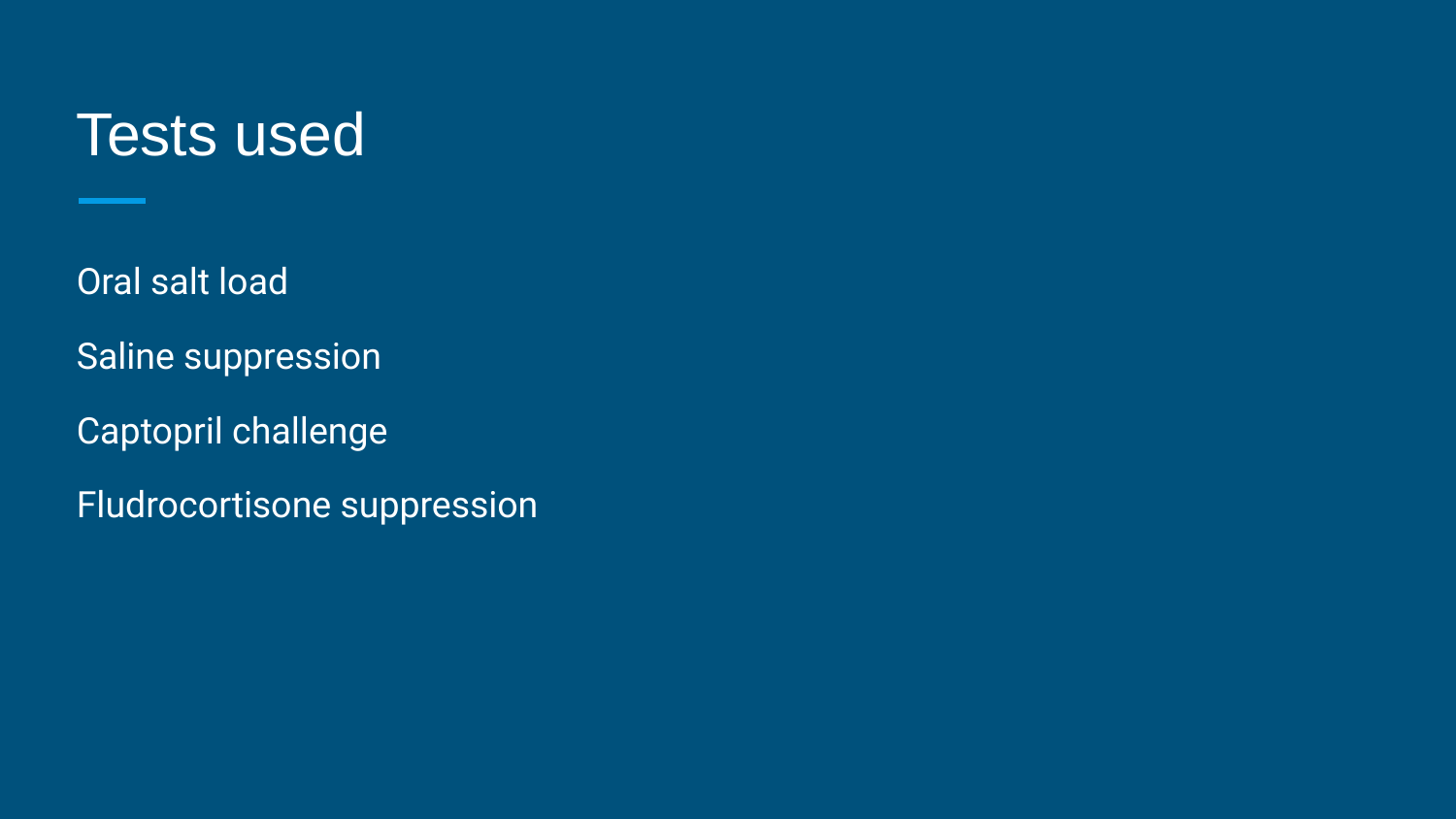

# Tests used
Oral salt load
Saline suppression
Captopril challenge
Fludrocortisone suppression